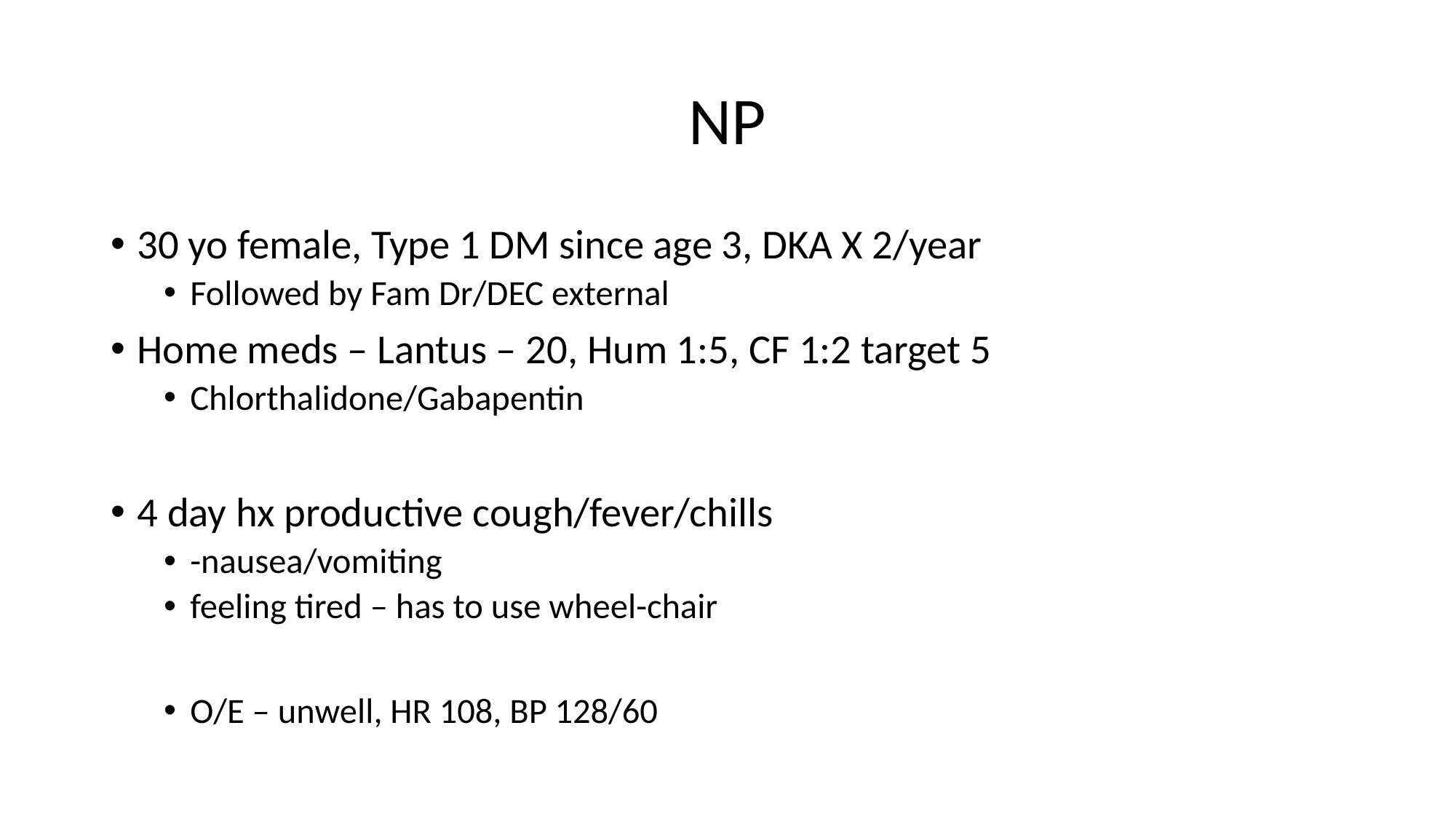

# NP
30 yo female, Type 1 DM since age 3, DKA X 2/year
Followed by Fam Dr/DEC external
Home meds – Lantus – 20, Hum 1:5, CF 1:2 target 5
Chlorthalidone/Gabapentin

4 day hx productive cough/fever/chills
-nausea/vomiting
feeling tired – has to use wheel-chair

O/E – unwell, HR 108, BP 128/60